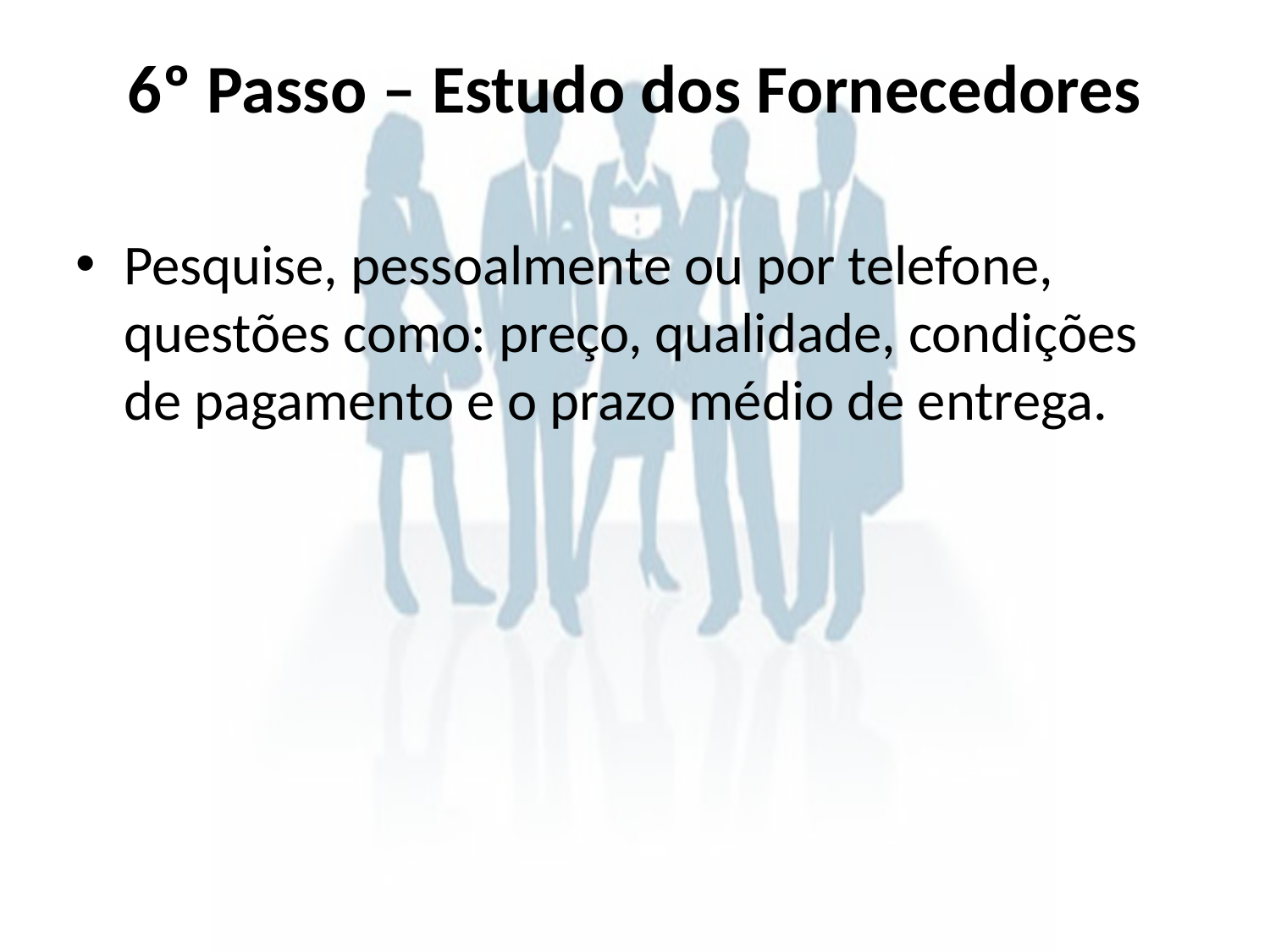

# 6º Passo – Estudo dos Fornecedores
Pesquise, pessoalmente ou por telefone, questões como: preço, qualidade, condições de pagamento e o prazo médio de entrega.